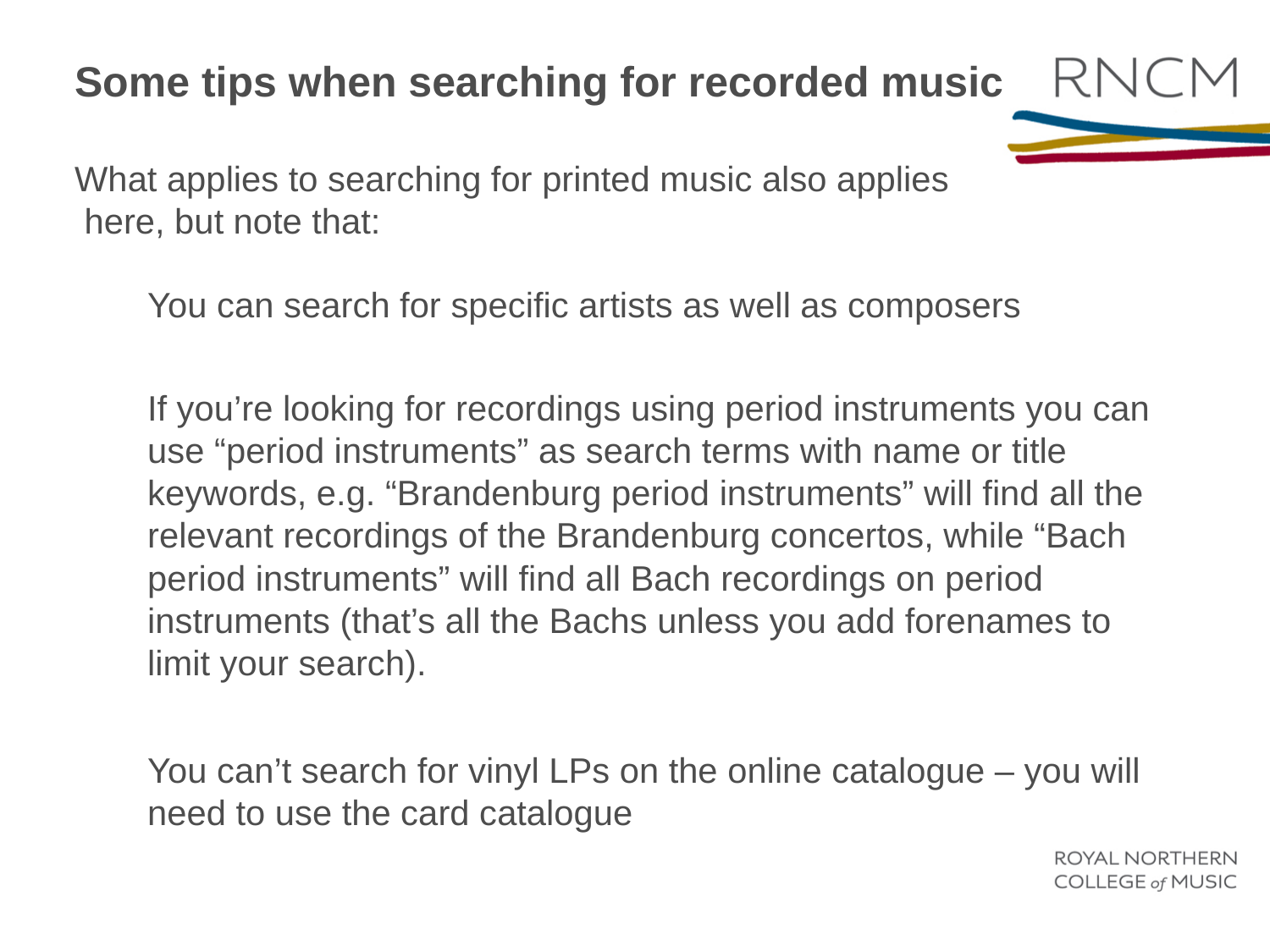

Some tips when searching for recorded music

What applies to searching for printed music also applies
 here, but note that:
You can search for specific artists as well as composers
If you’re looking for recordings using period instruments you can use “period instruments” as search terms with name or title keywords, e.g. “Brandenburg period instruments” will find all the relevant recordings of the Brandenburg concertos, while “Bach period instruments” will find all Bach recordings on period instruments (that’s all the Bachs unless you add forenames to limit your search).
You can’t search for vinyl LPs on the online catalogue – you will need to use the card catalogue